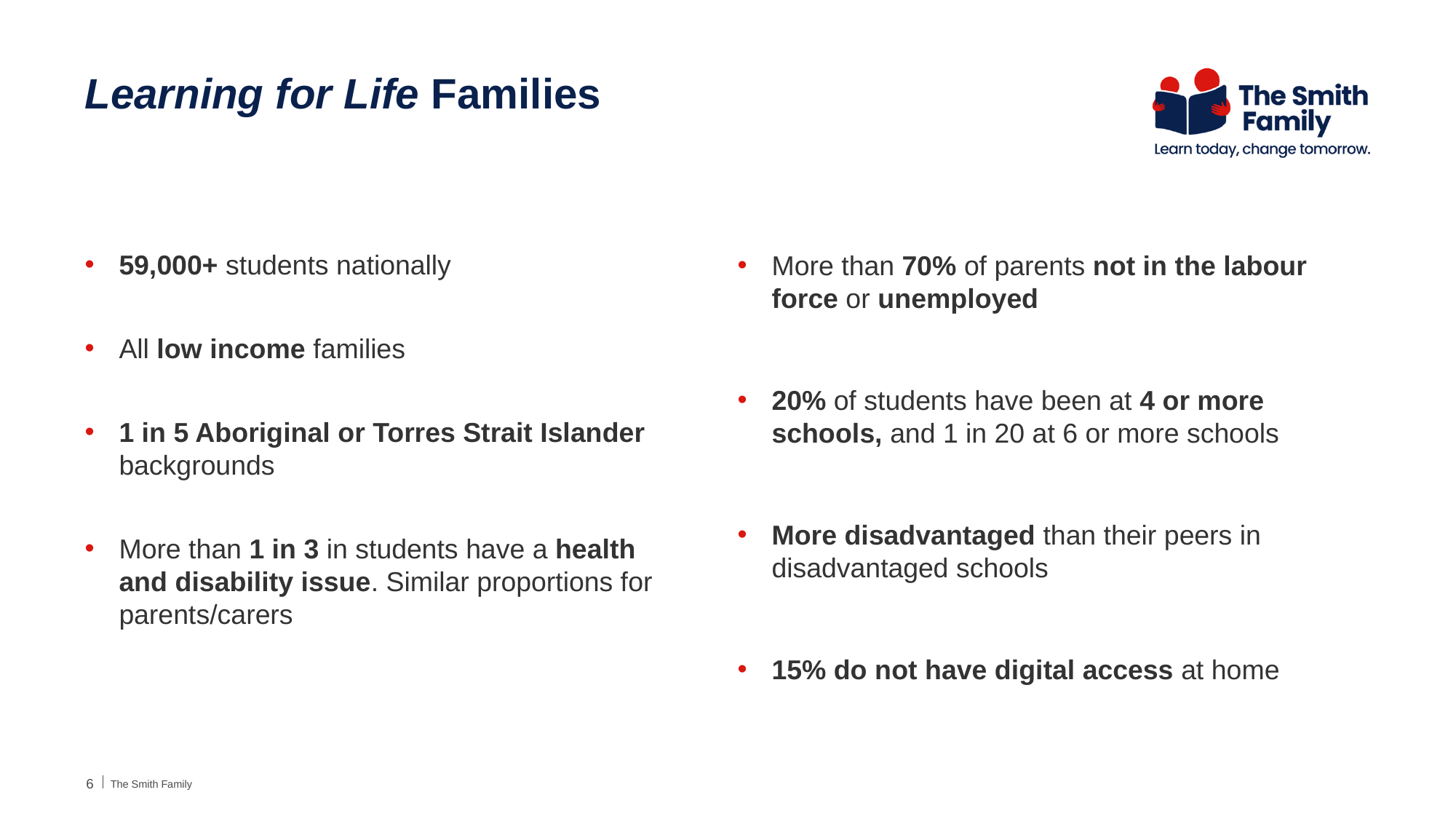

# Learning for Life Families
59,000+ students nationally
All low income families
1 in 5 Aboriginal or Torres Strait Islander backgrounds
More than 1 in 3 in students have a health and disability issue. Similar proportions for parents/carers

More than 70% of parents not in the labour force or unemployed

20% of students have been at 4 or more schools, and 1 in 20 at 6 or more schools

More disadvantaged than their peers in disadvantaged schools

15% do not have digital access at home

6
The Smith Family